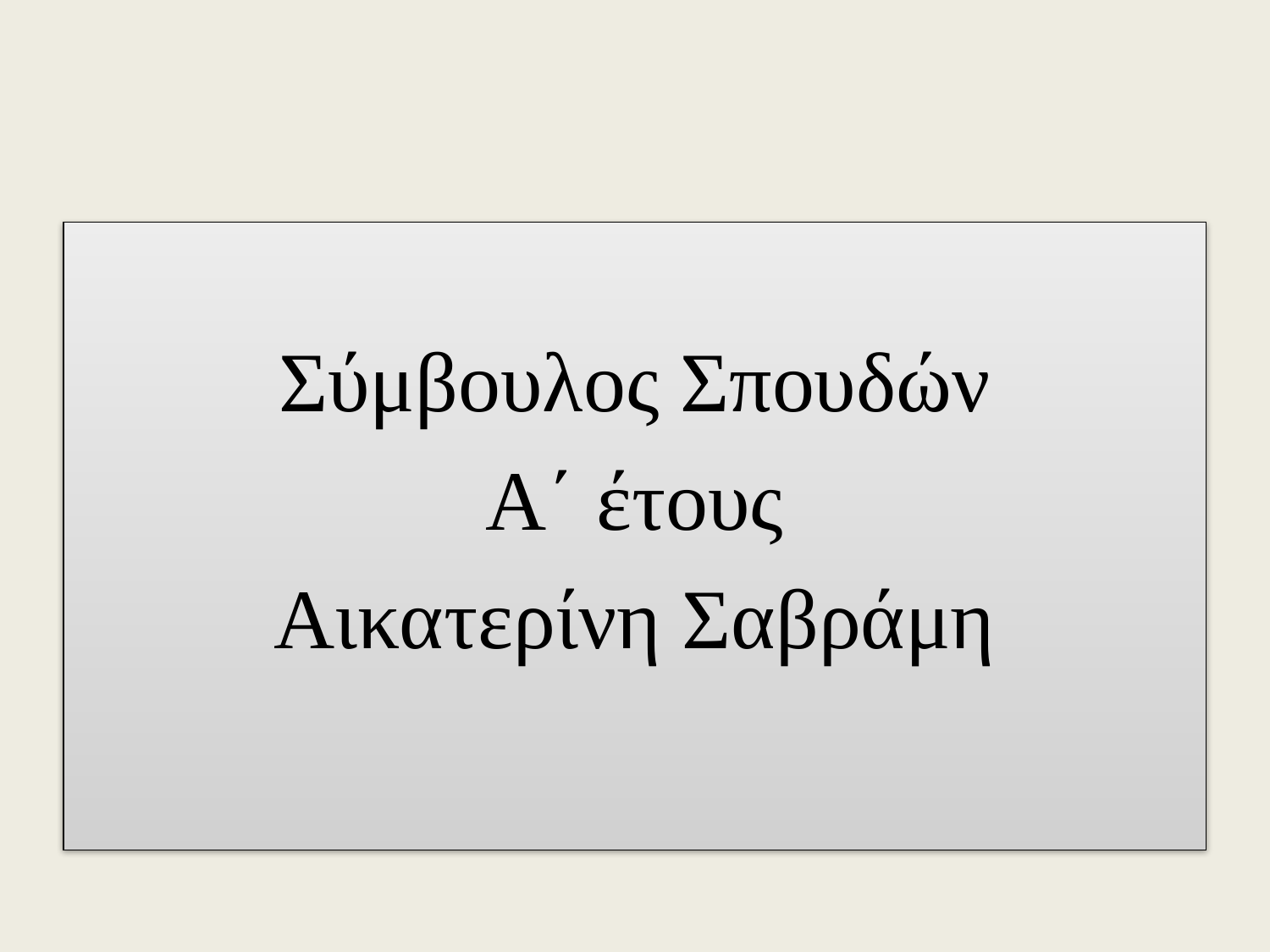

# Σύμβουλος Σπουδών
Α΄ έτους
Αικατερίνη Σαβράμη